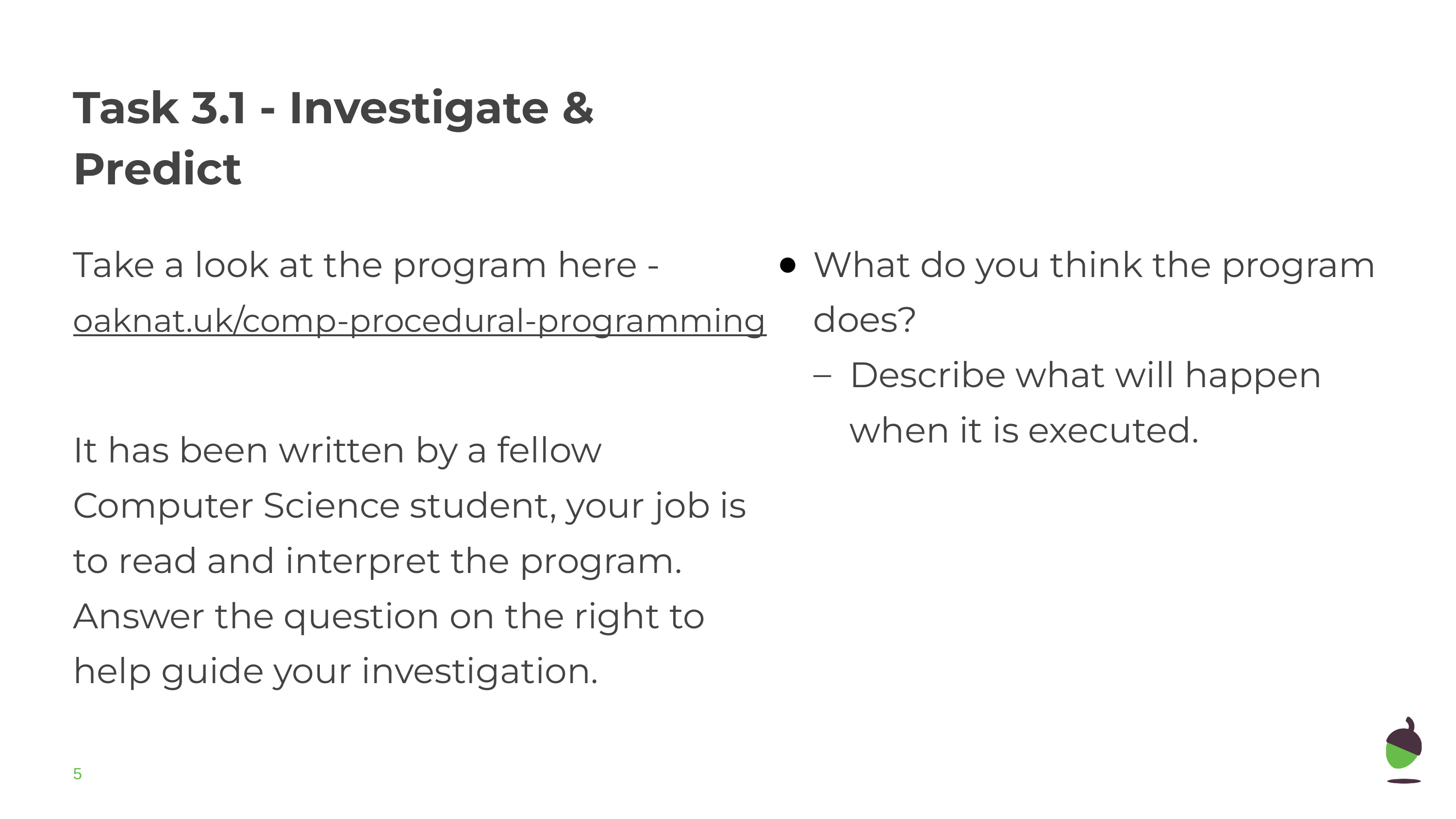

# Task 3.1 - Investigate & Predict
Take a look at the program here - oaknat.uk/comp-procedural-programming
It has been written by a fellow Computer Science student, your job is to read and interpret the program. Answer the question on the right to help guide your investigation.

What do you think the program does?
Describe what will happen when it is executed.

5